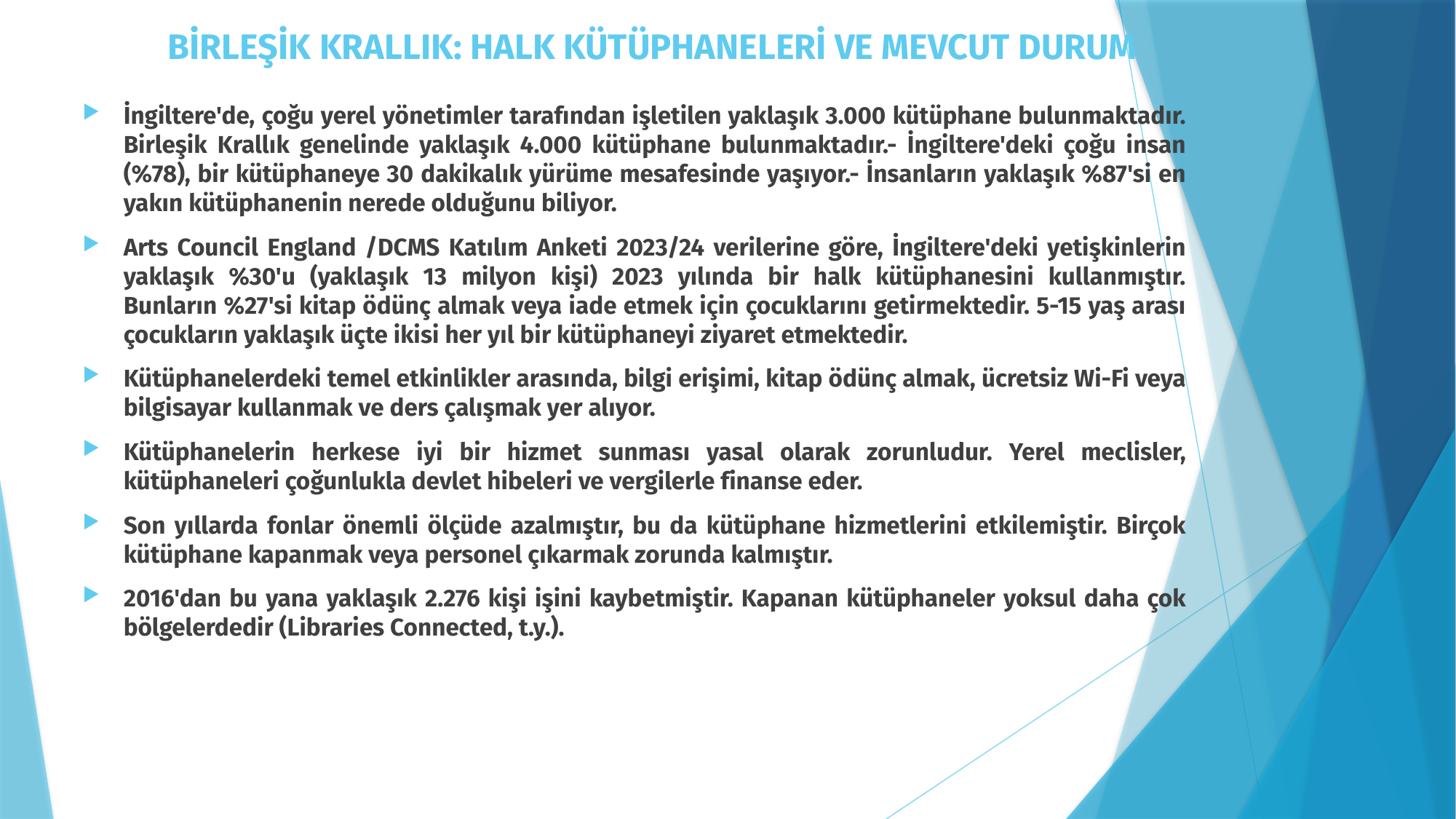

# BİRLEŞİK KRALLIK: HALK KÜTÜPHANELERİ VE MEVCUT DURUM
İngiltere'de, çoğu yerel yönetimler tarafından işletilen yaklaşık 3.000 kütüphane bulunmaktadır. Birleşik Krallık genelinde yaklaşık 4.000 kütüphane bulunmaktadır.- İngiltere'deki çoğu insan (%78), bir kütüphaneye 30 dakikalık yürüme mesafesinde yaşıyor.- İnsanların yaklaşık %87'si en yakın kütüphanenin nerede olduğunu biliyor.
Arts Council England /DCMS Katılım Anketi 2023/24 verilerine göre, İngiltere'deki yetişkinlerin yaklaşık %30'u (yaklaşık 13 milyon kişi) 2023 yılında bir halk kütüphanesini kullanmıştır. Bunların %27'si kitap ödünç almak veya iade etmek için çocuklarını getirmektedir. 5-15 yaş arası çocukların yaklaşık üçte ikisi her yıl bir kütüphaneyi ziyaret etmektedir.
Kütüphanelerdeki temel etkinlikler arasında, bilgi erişimi, kitap ödünç almak, ücretsiz Wi-Fi veya bilgisayar kullanmak ve ders çalışmak yer alıyor.
Kütüphanelerin herkese iyi bir hizmet sunması yasal olarak zorunludur. Yerel meclisler, kütüphaneleri çoğunlukla devlet hibeleri ve vergilerle finanse eder.
Son yıllarda fonlar önemli ölçüde azalmıştır, bu da kütüphane hizmetlerini etkilemiştir. Birçok kütüphane kapanmak veya personel çıkarmak zorunda kalmıştır.
2016'dan bu yana yaklaşık 2.276 kişi işini kaybetmiştir. Kapanan kütüphaneler yoksul daha çok bölgelerdedir (Libraries Connected, t.y.).